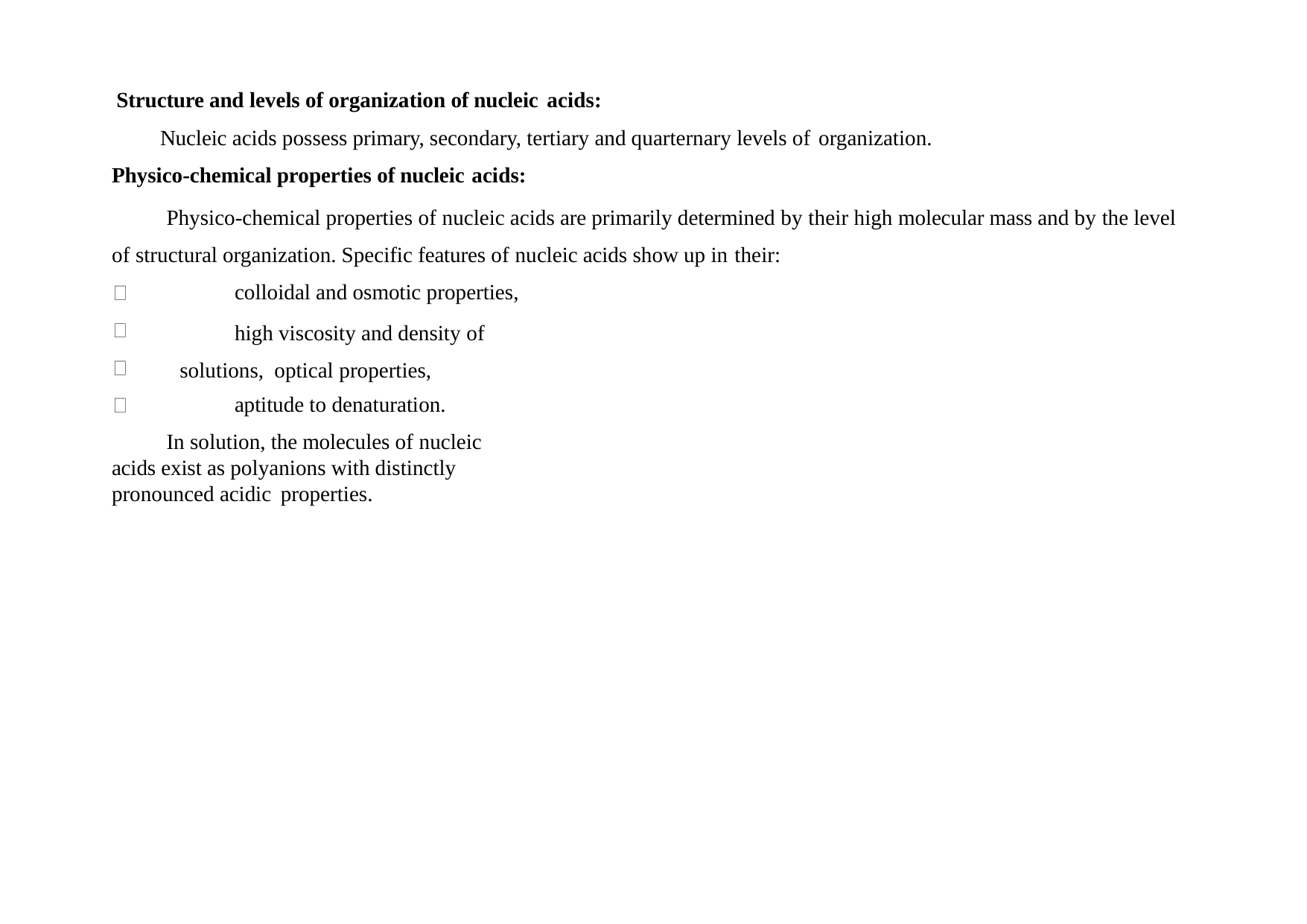

Structure and levels of organization of nucleic acids:
Nucleic acids possess primary, secondary, tertiary and quarternary levels of organization.
Physico-chemical properties of nucleic acids:
Physico-chemical properties of nucleic acids are primarily determined by their high molecular mass and by the level  of structural organization. Specific features of nucleic acids show up in their:
colloidal and osmotic properties,
high viscosity and density of solutions,  optical properties,
aptitude to denaturation.
In solution, the molecules of nucleic acids exist as polyanions with distinctly pronounced acidic properties.